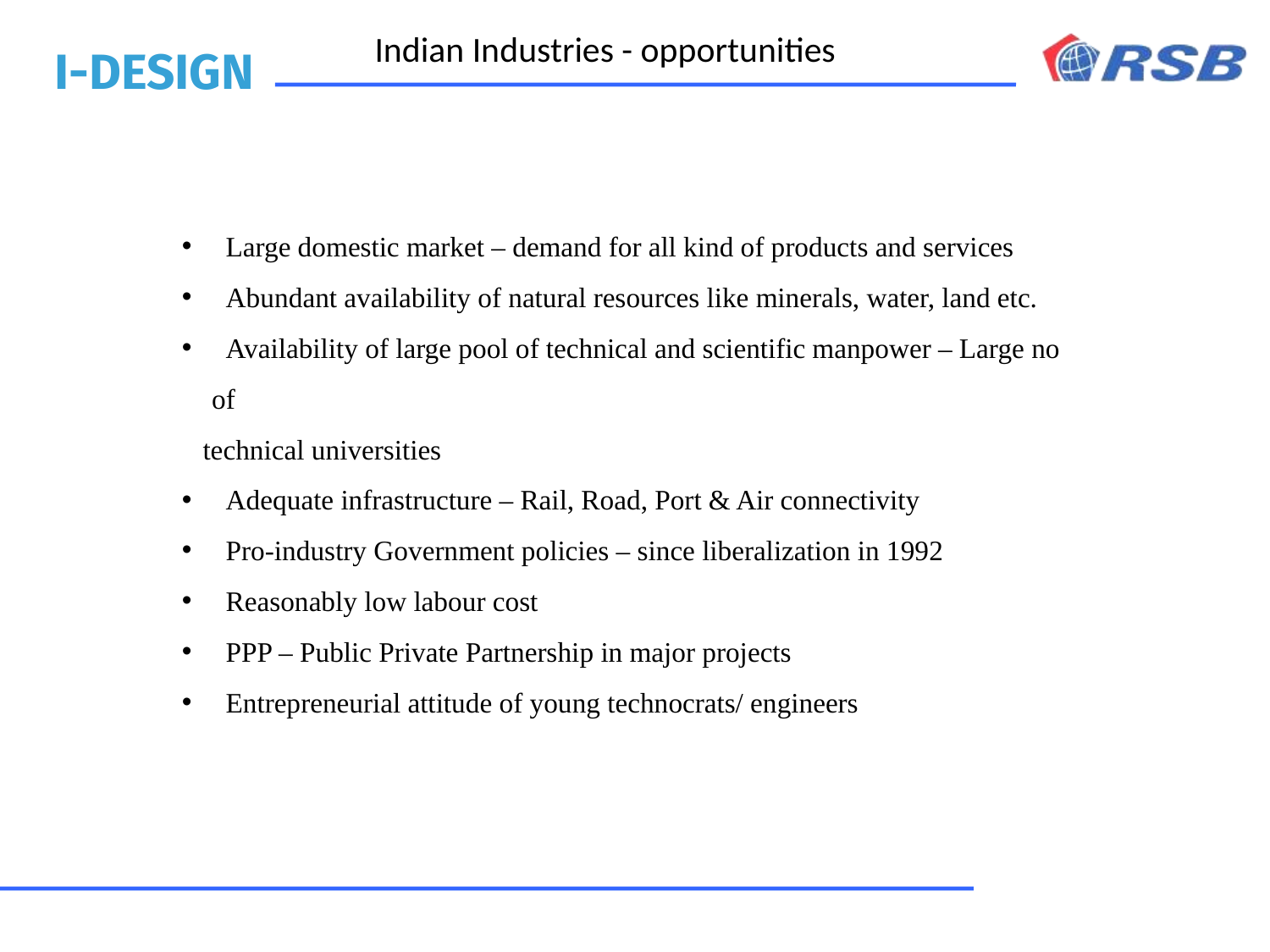

Indian Industries - opportunities
  Large domestic market – demand for all kind of products and services
  Abundant availability of natural resources like minerals, water, land etc.
  Availability of large pool of technical and scientific manpower – Large no of
   technical universities
  Adequate infrastructure – Rail, Road, Port & Air connectivity
  Pro-industry Government policies – since liberalization in 1992
  Reasonably low labour cost
  PPP – Public Private Partnership in major projects
  Entrepreneurial attitude of young technocrats/ engineers